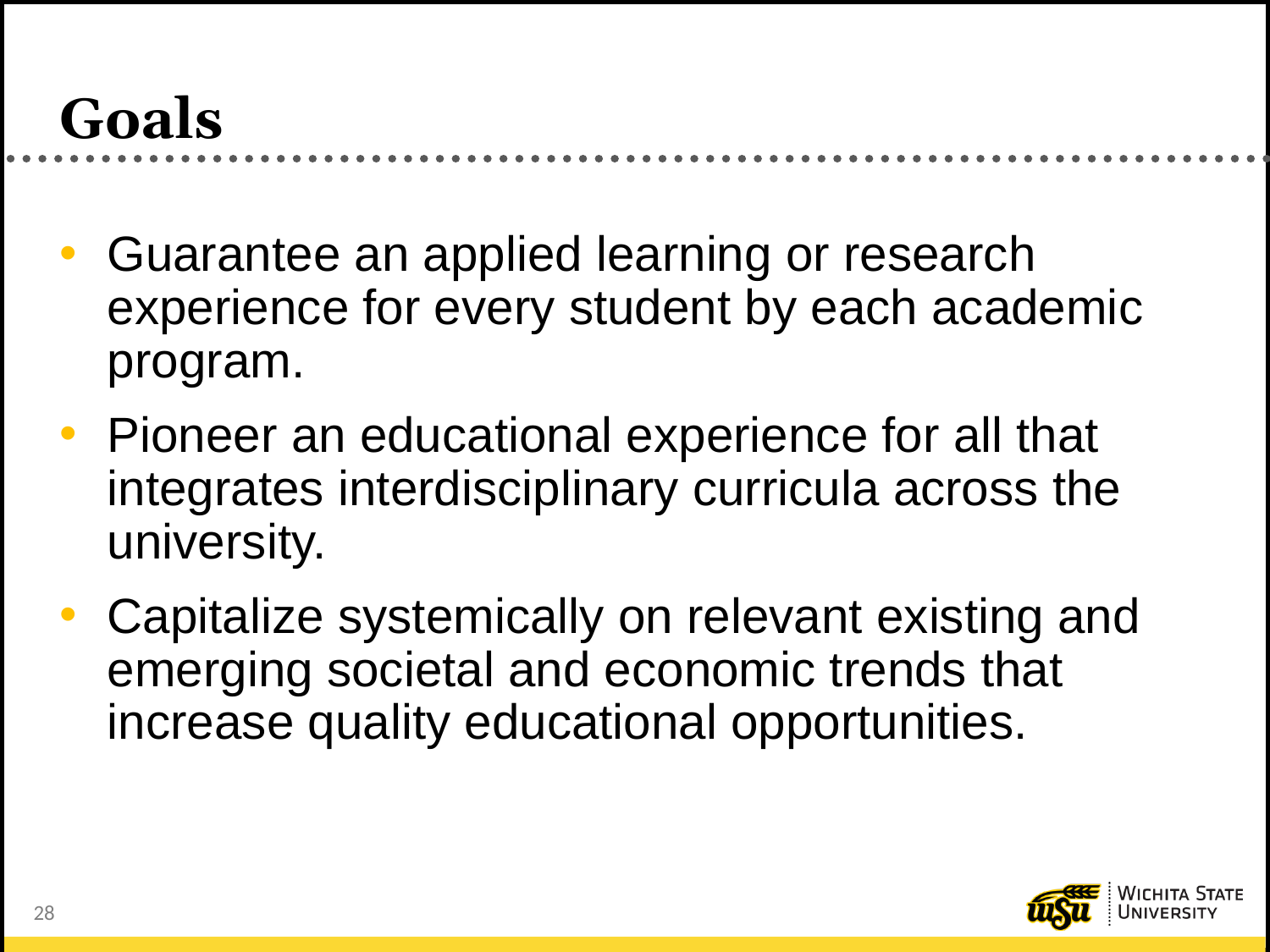

# Goals
Guarantee an applied learning or research experience for every student by each academic program.
Pioneer an educational experience for all that integrates interdisciplinary curricula across the university.
Capitalize systemically on relevant existing and emerging societal and economic trends that increase quality educational opportunities.